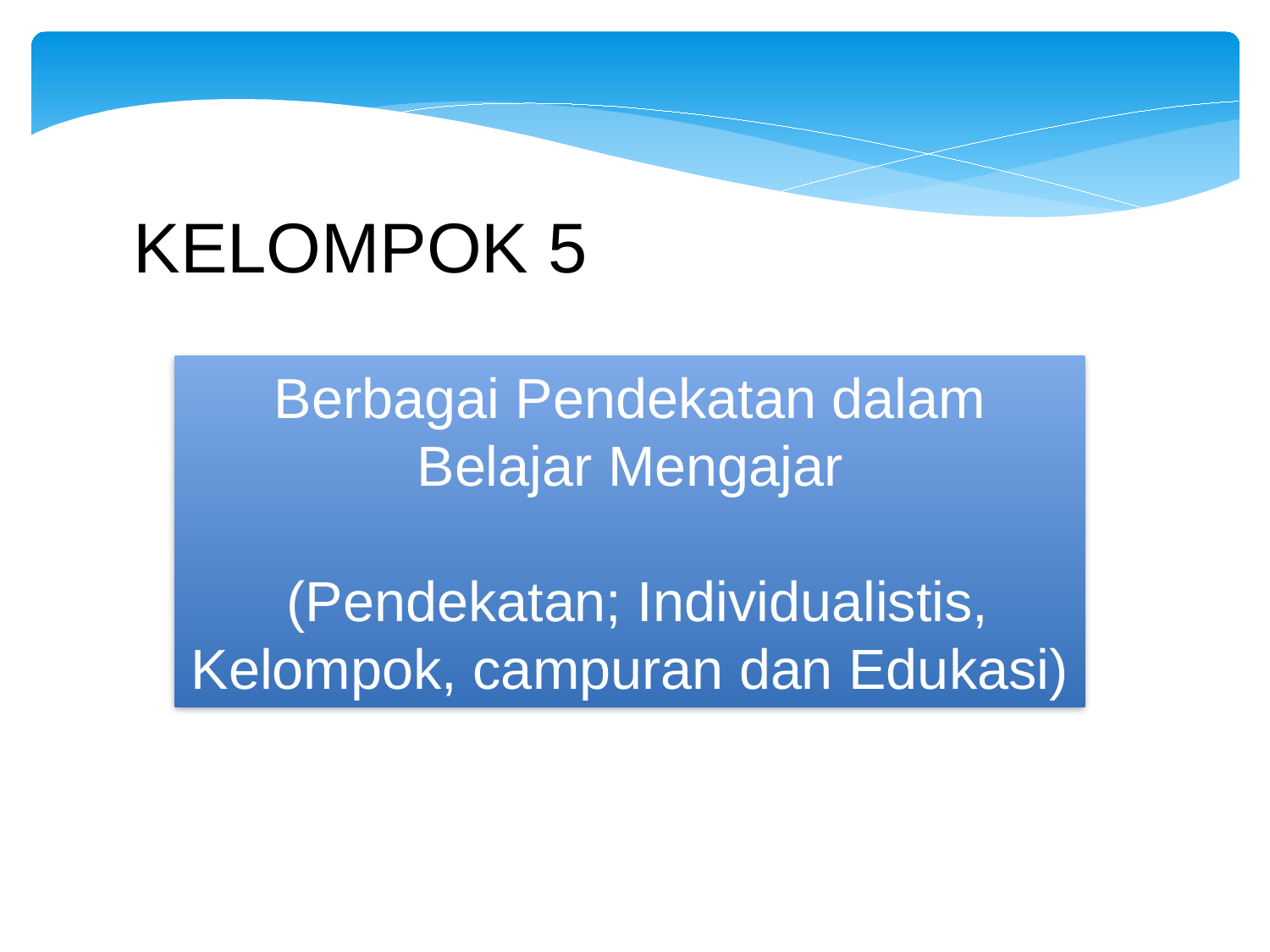

KELOMPOK 5
Berbagai Pendekatan dalam Belajar Mengajar

 (Pendekatan; Individualistis, Kelompok, campuran dan Edukasi)